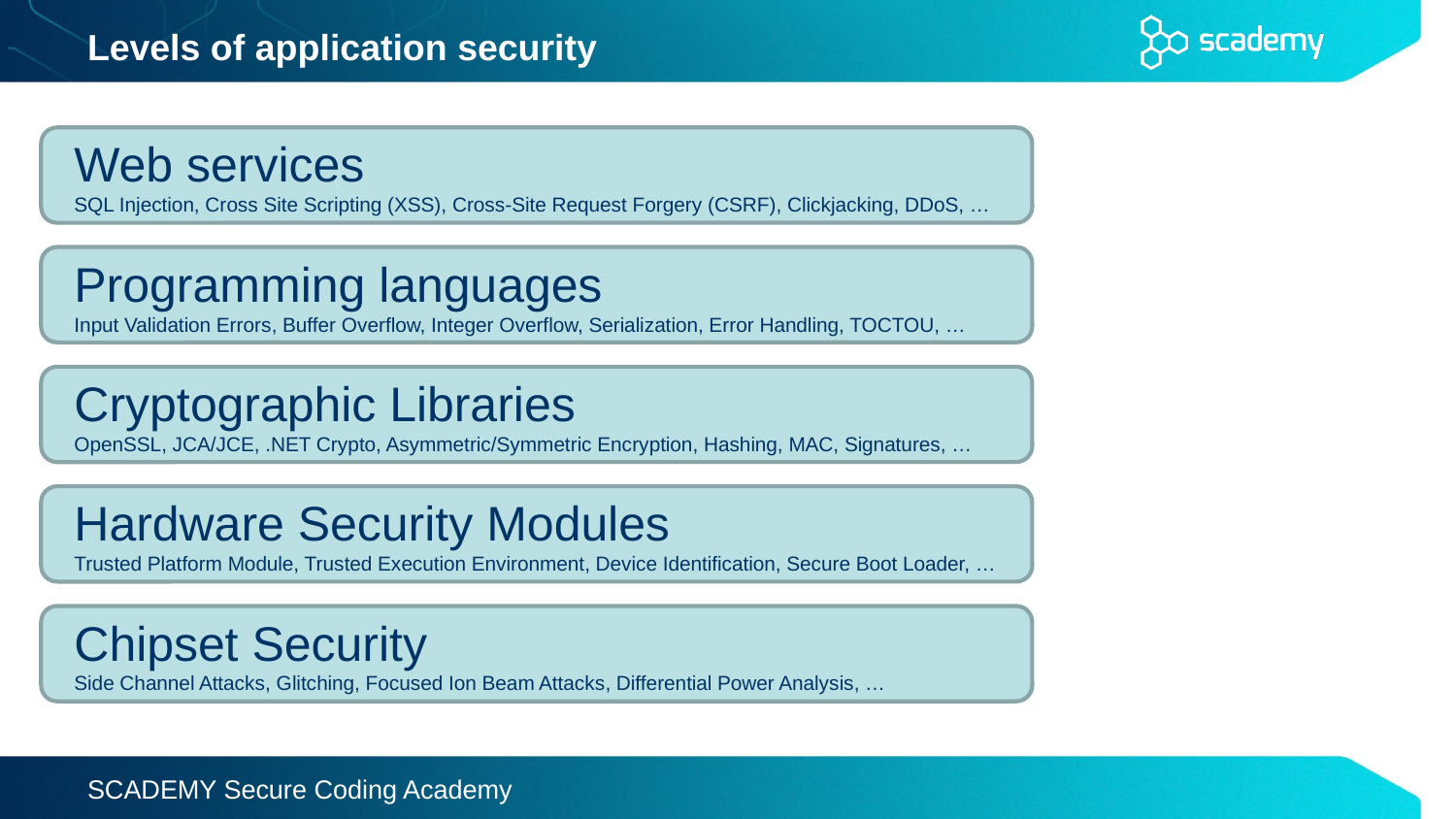

# Levels of application security
Web services
SQL Injection, Cross Site Scripting (XSS), Cross-Site Request Forgery (CSRF), Clickjacking, DDoS, …
Programming languages
Input Validation Errors, Buffer Overflow, Integer Overflow, Serialization, Error Handling, TOCTOU, …
Cryptographic Libraries
OpenSSL, JCA/JCE, .NET Crypto, Asymmetric/Symmetric Encryption, Hashing, MAC, Signatures, …
Hardware Security Modules
Trusted Platform Module, Trusted Execution Environment, Device Identification, Secure Boot Loader, …
Chipset Security
Side Channel Attacks, Glitching, Focused Ion Beam Attacks, Differential Power Analysis, …